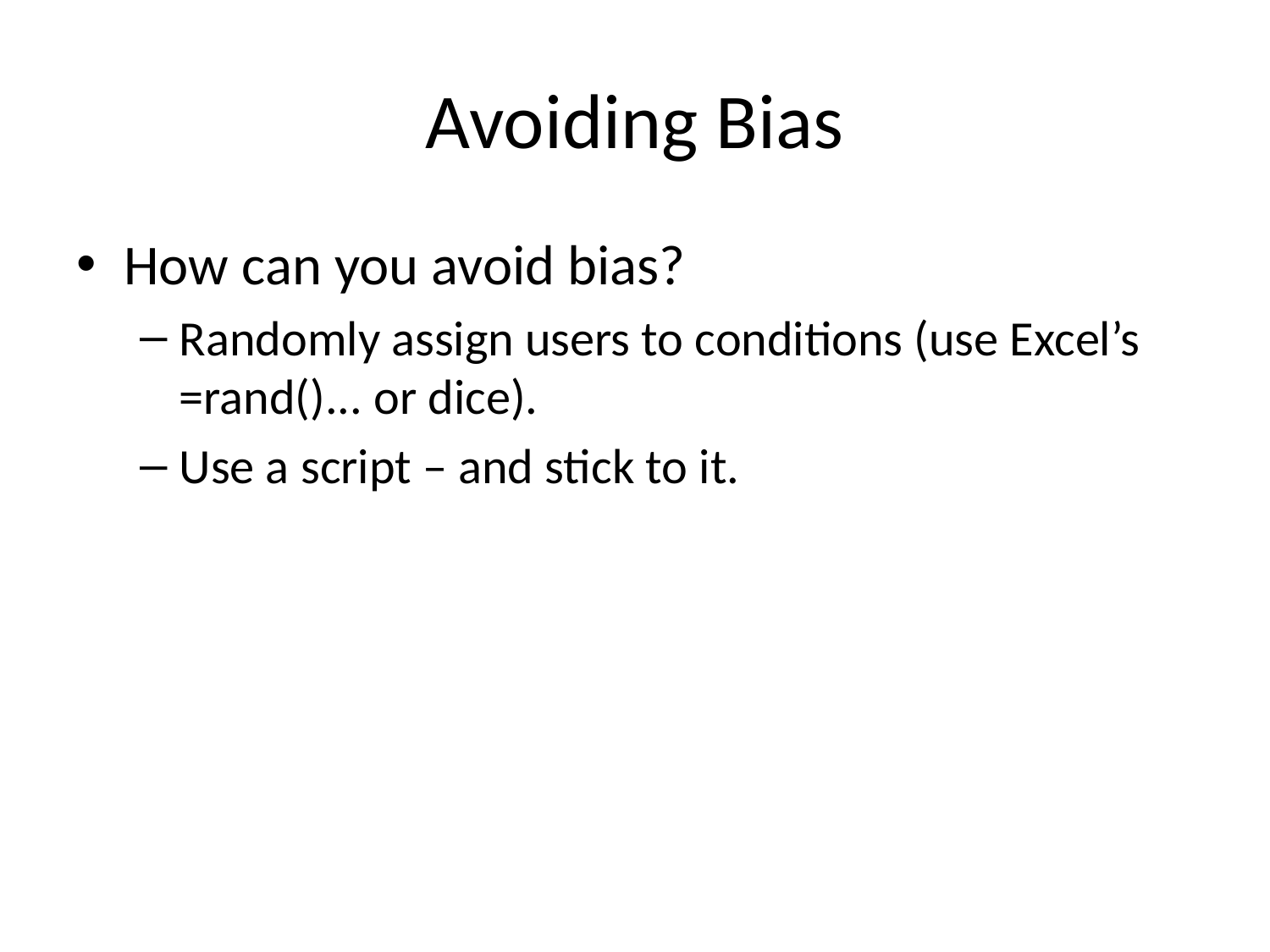

# Avoiding Bias
How can you avoid bias?
Randomly assign users to conditions (use Excel’s =rand()... or dice).
Use a script – and stick to it.